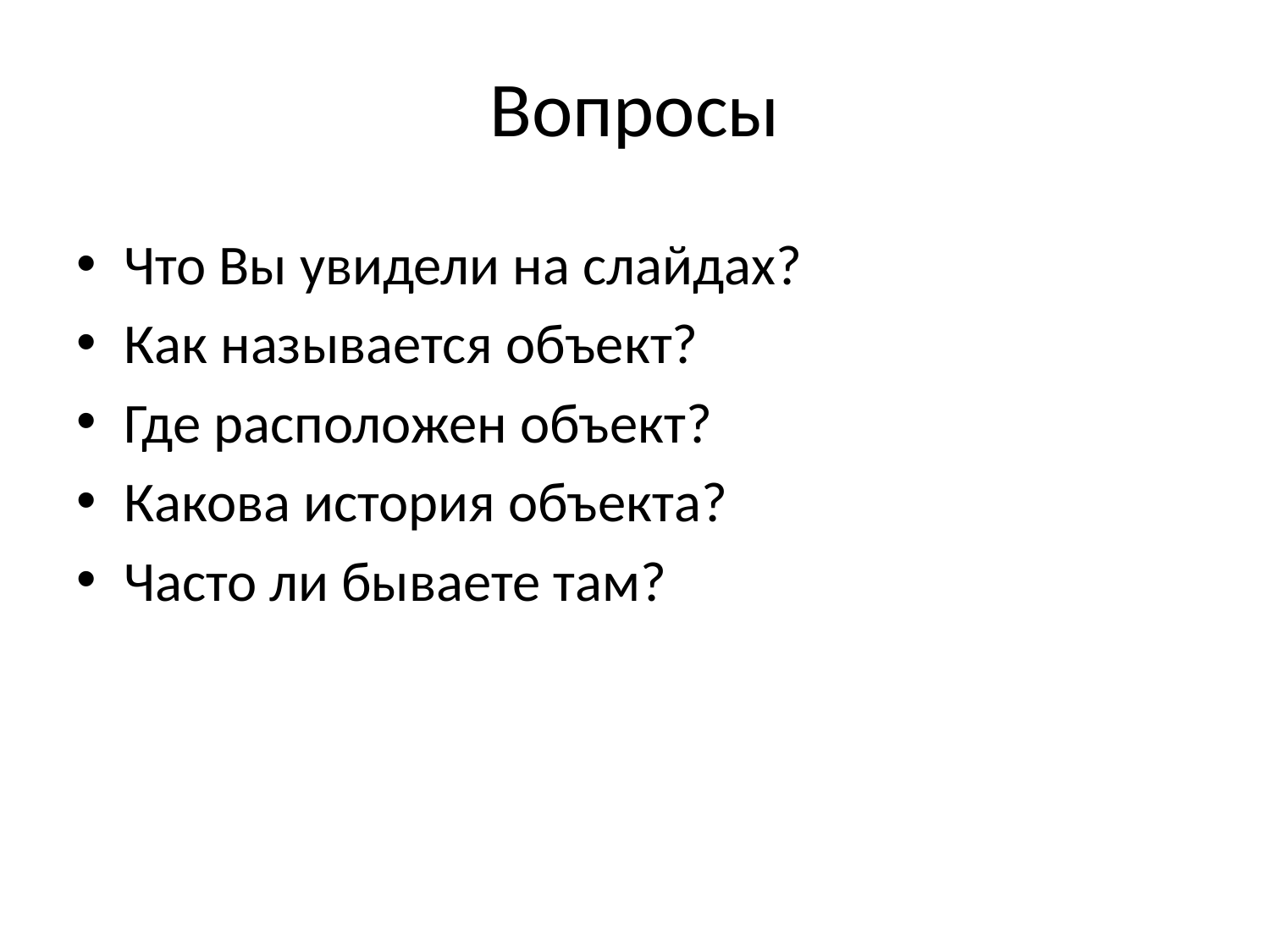

# Вопросы
Что Вы увидели на слайдах?
Как называется объект?
Где расположен объект?
Какова история объекта?
Часто ли бываете там?